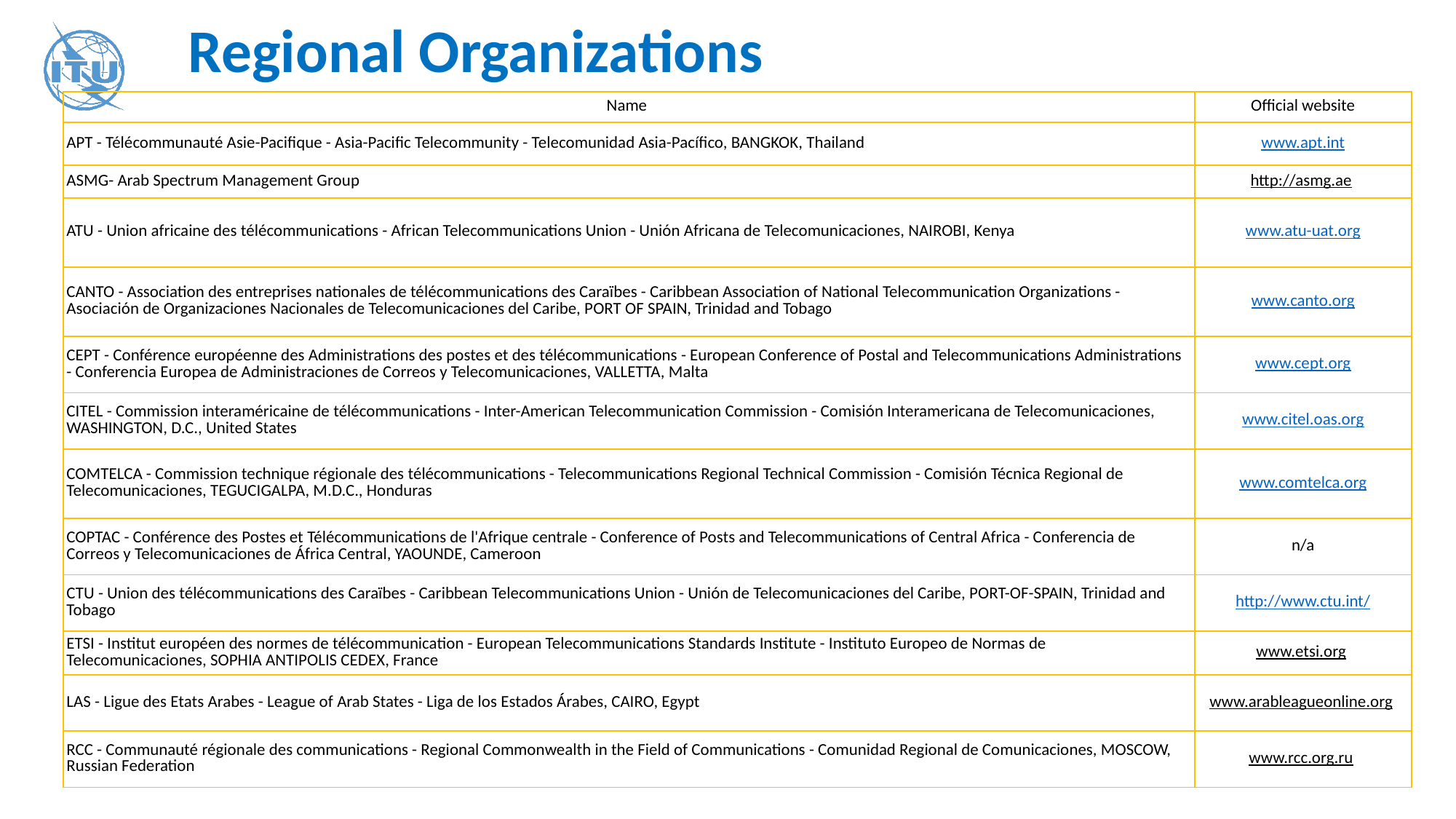

# Regional Organizations
| Name | Official website |
| --- | --- |
| APT - Télécommunauté Asie-Pacifique - Asia-Pacific Telecommunity - Telecomunidad Asia-Pacífico, BANGKOK, Thailand | www.apt.int |
| ASMG- Arab Spectrum Management Group | http://asmg.ae |
| ATU - Union africaine des télécommunications - African Telecommunications Union - Unión Africana de Telecomunicaciones, NAIROBI, Kenya | www.atu-uat.org |
| CANTO - Association des entreprises nationales de télécommunications des Caraïbes - Caribbean Association of National Telecommunication Organizations - Asociación de Organizaciones Nacionales de Telecomunicaciones del Caribe, PORT OF SPAIN, Trinidad and Tobago | www.canto.org |
| CEPT - Conférence européenne des Administrations des postes et des télécommunications - European Conference of Postal and Telecommunications Administrations - Conferencia Europea de Administraciones de Correos y Telecomunicaciones, VALLETTA, Malta | www.cept.org |
| CITEL - Commission interaméricaine de télécommunications - Inter-American Telecommunication Commission - Comisión Interamericana de Telecomunicaciones, WASHINGTON, D.C., United States | www.citel.oas.org |
| COMTELCA - Commission technique régionale des télécommunications - Telecommunications Regional Technical Commission - Comisión Técnica Regional de Telecomunicaciones, TEGUCIGALPA, M.D.C., Honduras | www.comtelca.org |
| COPTAC - Conférence des Postes et Télécommunications de l'Afrique centrale - Conference of Posts and Telecommunications of Central Africa - Conferencia de Correos y Telecomunicaciones de África Central, YAOUNDE, Cameroon | n/a |
| CTU - Union des télécommunications des Caraïbes - Caribbean Telecommunications Union - Unión de Telecomunicaciones del Caribe, PORT-OF-SPAIN, Trinidad and Tobago | http://www.ctu.int/ |
| ETSI - Institut européen des normes de télécommunication - European Telecommunications Standards Institute - Instituto Europeo de Normas de Telecomunicaciones, SOPHIA ANTIPOLIS CEDEX, France | www.etsi.org |
| LAS - Ligue des Etats Arabes - League of Arab States - Liga de los Estados Árabes, CAIRO, Egypt | www.arableagueonline.org |
| RCC - Communauté régionale des communications - Regional Commonwealth in the Field of Communications - Comunidad Regional de Comunicaciones, MOSCOW, Russian Federation | www.rcc.org.ru |